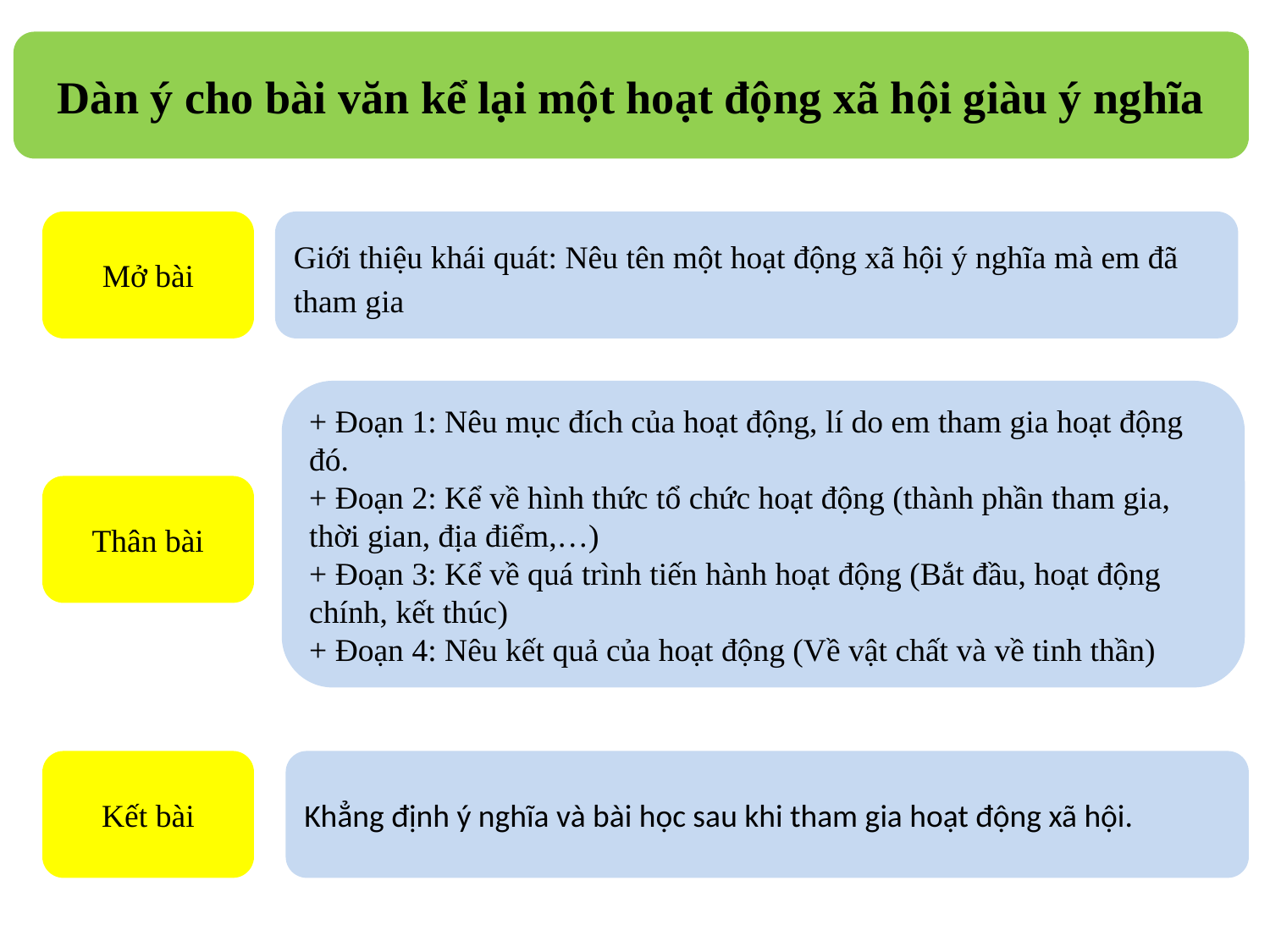

Dàn ý cho bài văn kể lại một hoạt động xã hội giàu ý nghĩa
Mở bài
Giới thiệu khái quát: Nêu tên một hoạt động xã hội ý nghĩa mà em đã tham gia
+ Đoạn 1: Nêu mục đích của hoạt động, lí do em tham gia hoạt động đó.
+ Đoạn 2: Kể về hình thức tổ chức hoạt động (thành phần tham gia, thời gian, địa điểm,…)
+ Đoạn 3: Kể về quá trình tiến hành hoạt động (Bắt đầu, hoạt động chính, kết thúc)
+ Đoạn 4: Nêu kết quả của hoạt động (Về vật chất và về tinh thần)
Thân bài
Kết bài
Khẳng định ý nghĩa và bài học sau khi tham gia hoạt động xã hội.